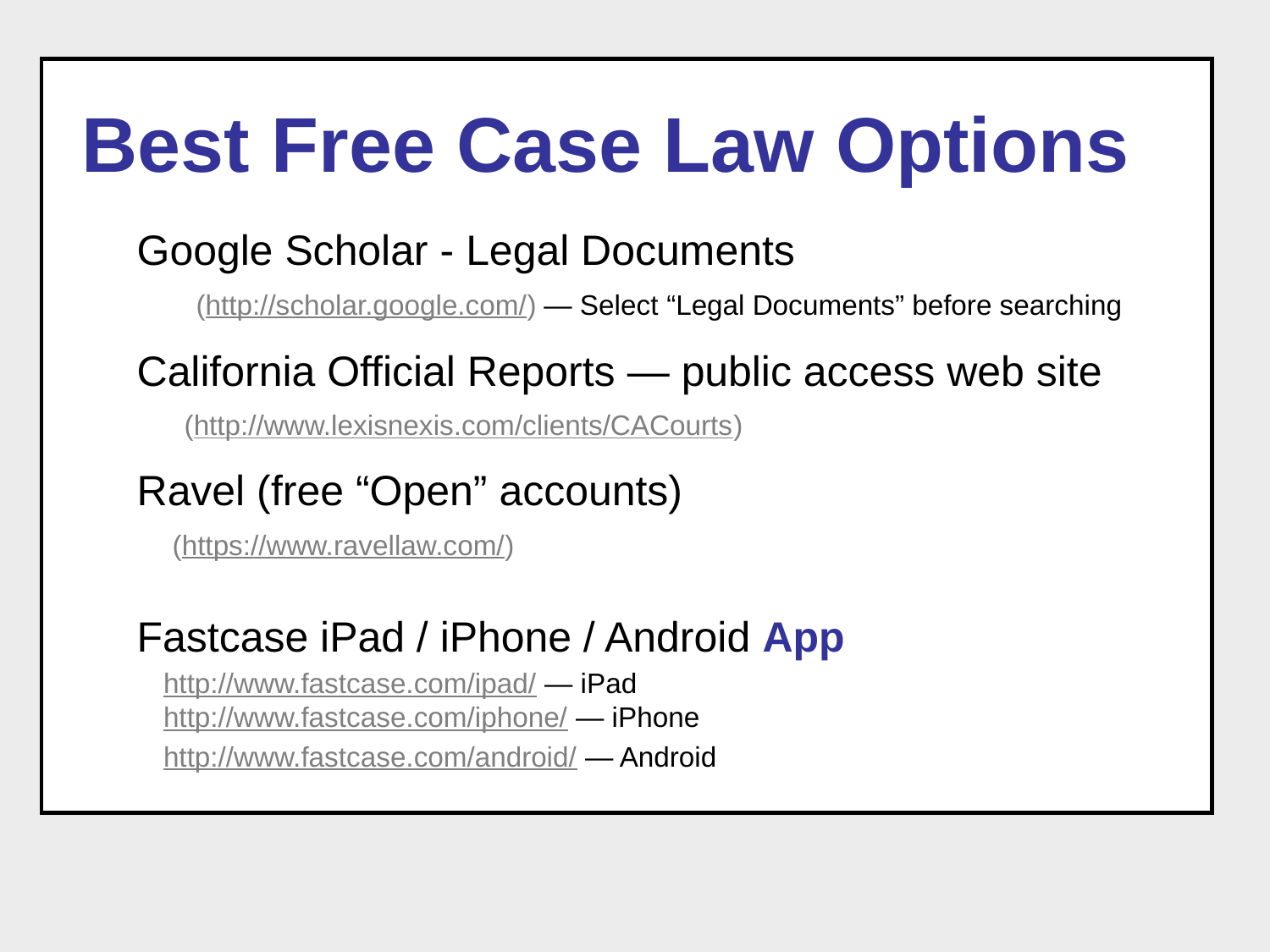

Best Free Case Law Options
       Google Scholar - Legal Documents
            (http://scholar.google.com/) — Select “Legal Documents” before searching
       California Official Reports — public access web site
           (http://www.lexisnexis.com/clients/CACourts)
       Ravel (free “Open” accounts)
          (https://www.ravellaw.com/)
       Fastcase iPad / iPhone / Android App
              http://www.fastcase.com/ipad/ — iPad
              http://www.fastcase.com/iphone/ — iPhone
              http://www.fastcase.com/android/ — Android